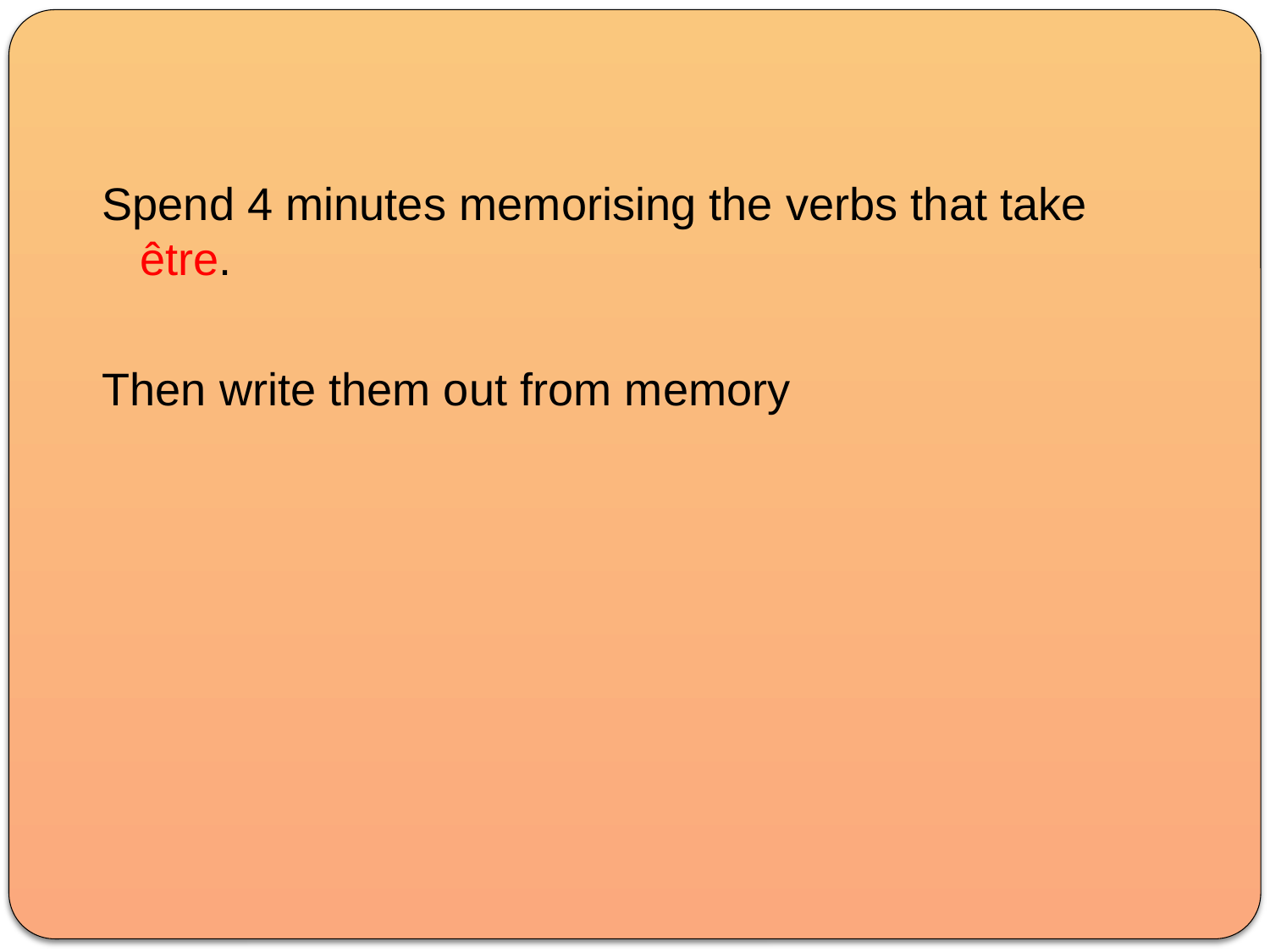

Spend 4 minutes memorising the verbs that take être.

Then write them out from memory